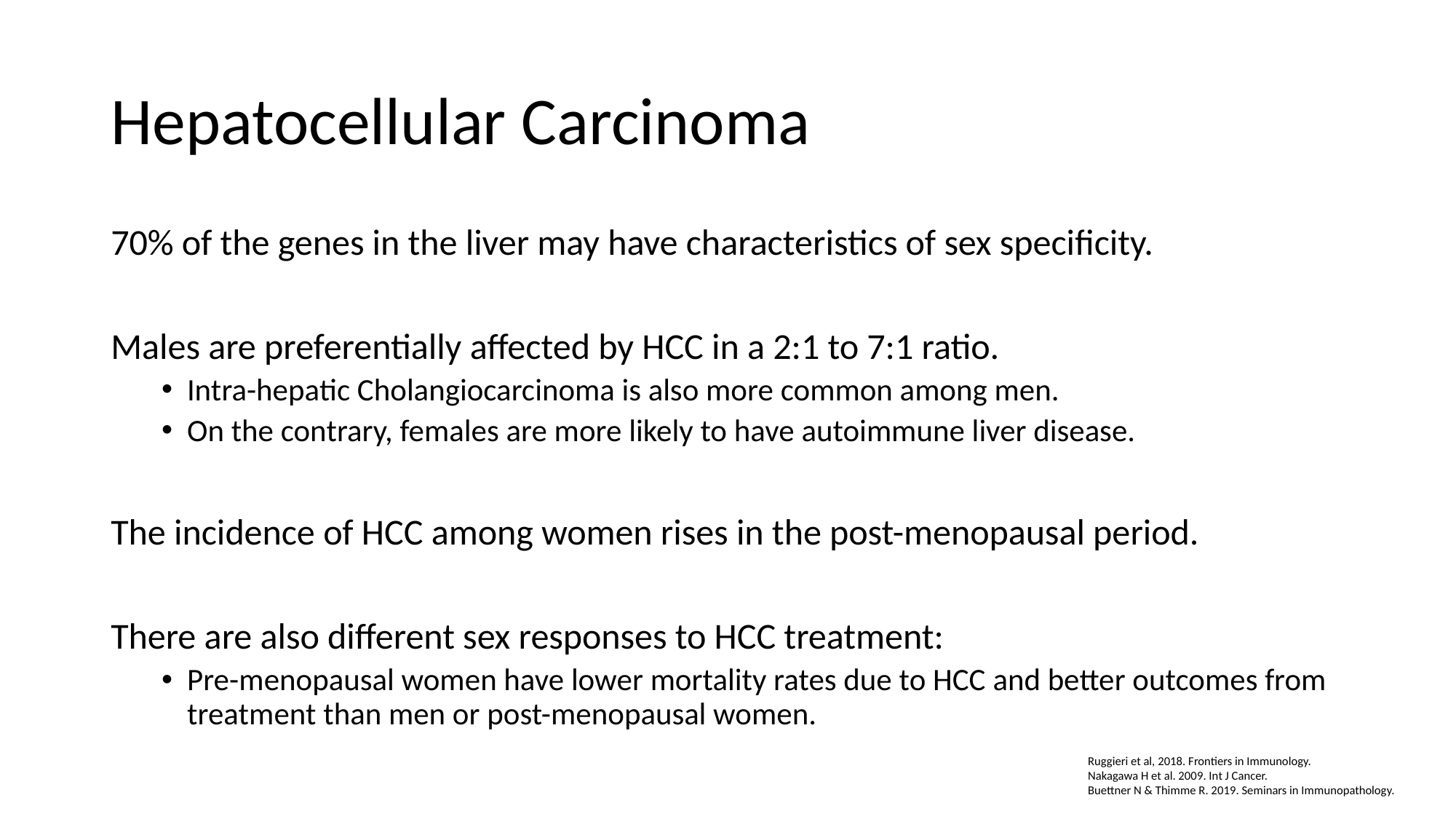

# Hepatocellular Carcinoma
70% of the genes in the liver may have characteristics of sex specificity.

Males are preferentially affected by HCC in a 2:1 to 7:1 ratio.
Intra-hepatic Cholangiocarcinoma is also more common among men.
On the contrary, females are more likely to have autoimmune liver disease.

The incidence of HCC among women rises in the post-menopausal period.

There are also different sex responses to HCC treatment:
Pre-menopausal women have lower mortality rates due to HCC and better outcomes from treatment than men or post-menopausal women.
Ruggieri et al, 2018. Frontiers in Immunology.
Nakagawa H et al. 2009. Int J Cancer.
Buettner N & Thimme R. 2019. Seminars in Immunopathology.